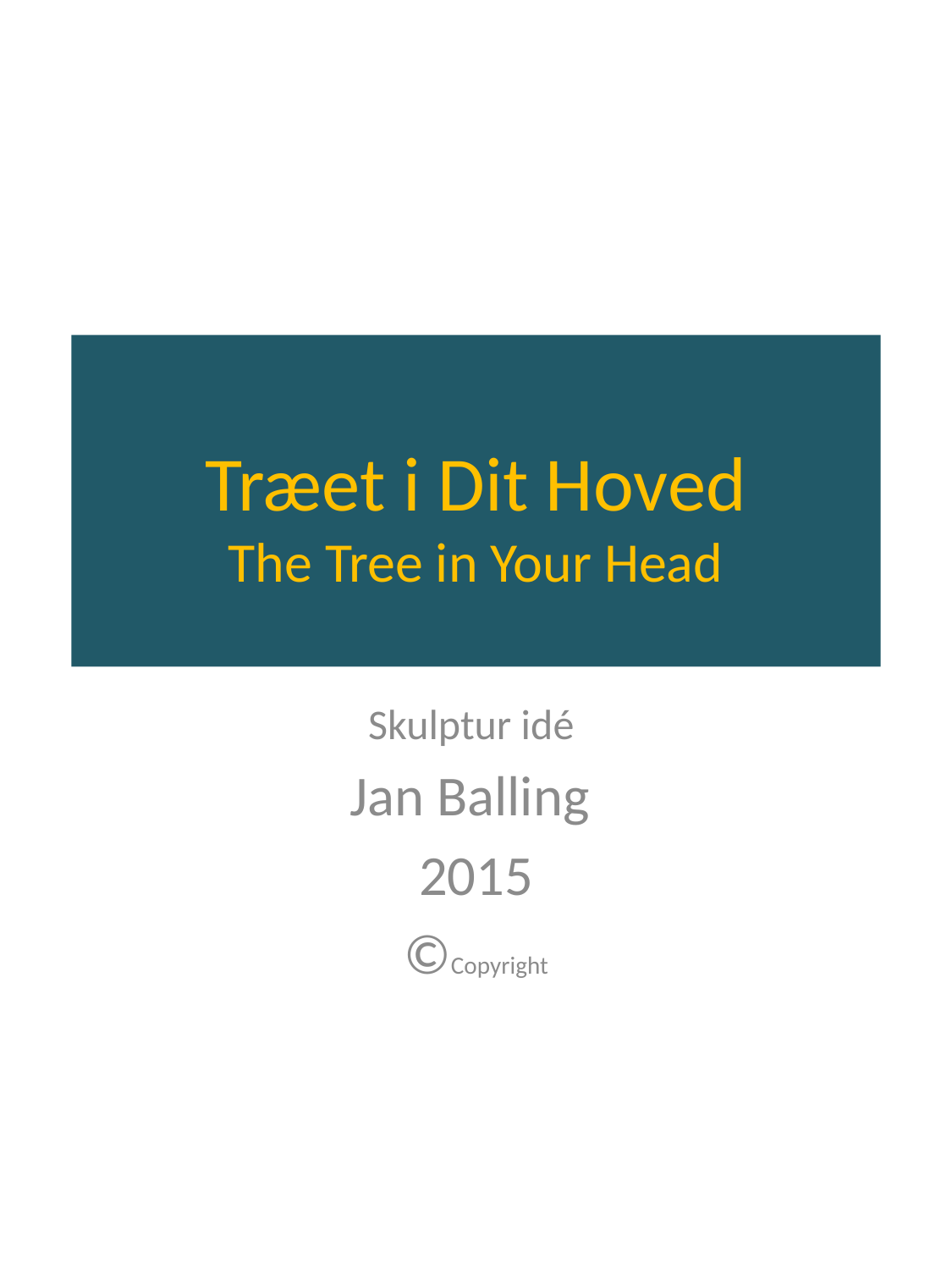

# Træet i Dit Hoved The Tree in Your Head

Skulptur idé
Jan Balling
2015
©Copyright